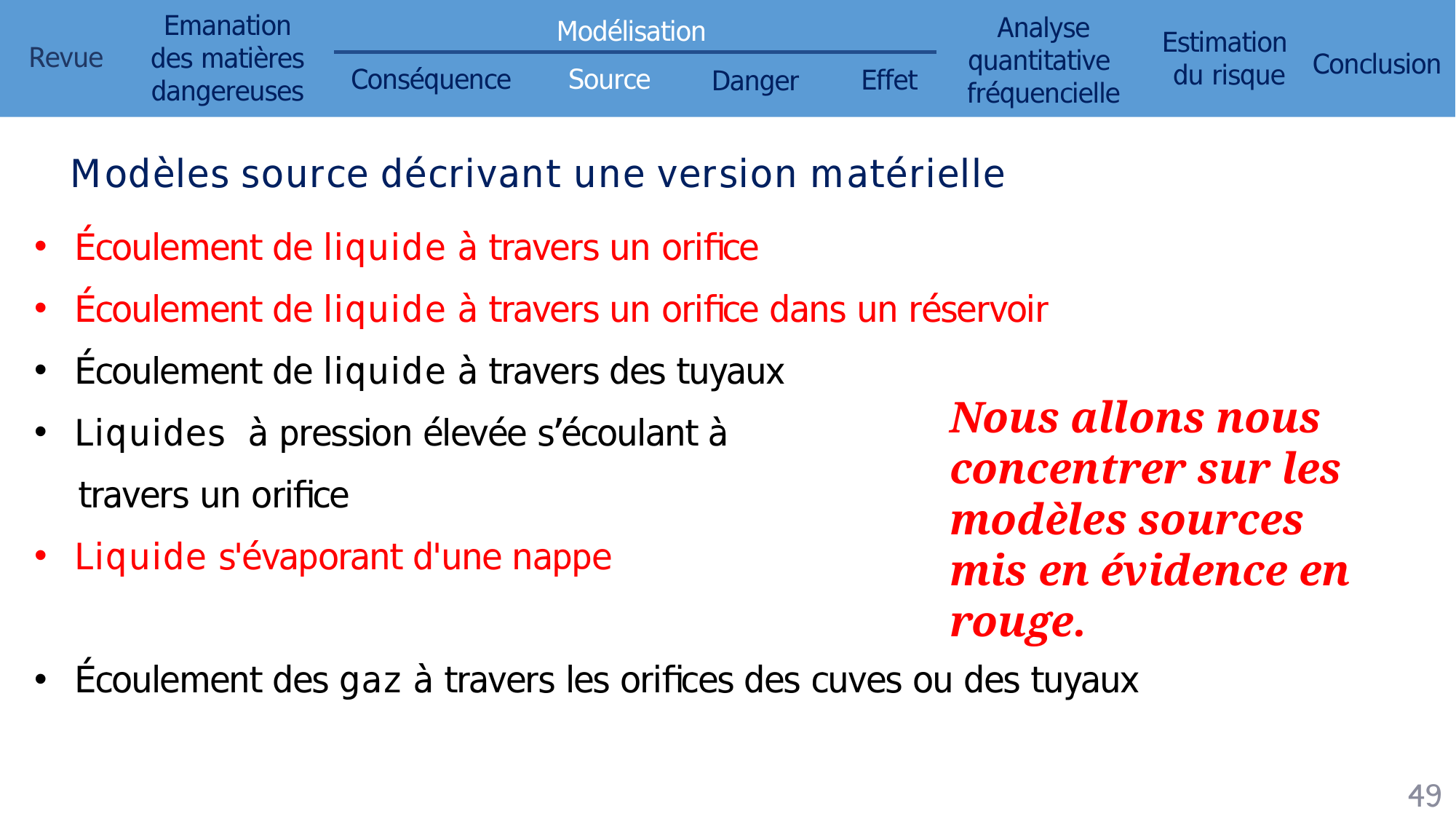

Modèles source décrivant une version matérielle
Écoulement de liquide à travers un orifice
Écoulement de liquide à travers un orifice dans un réservoir
Écoulement de liquide à travers des tuyaux
Liquides  à pression élevée s’écoulant à
    travers un orifice
Liquide s'évaporant d'une nappe

Écoulement des gaz à travers les orifices des cuves ou des tuyaux

Nous allons nous concentrer sur les modèles sources mis en évidence en rouge.
49